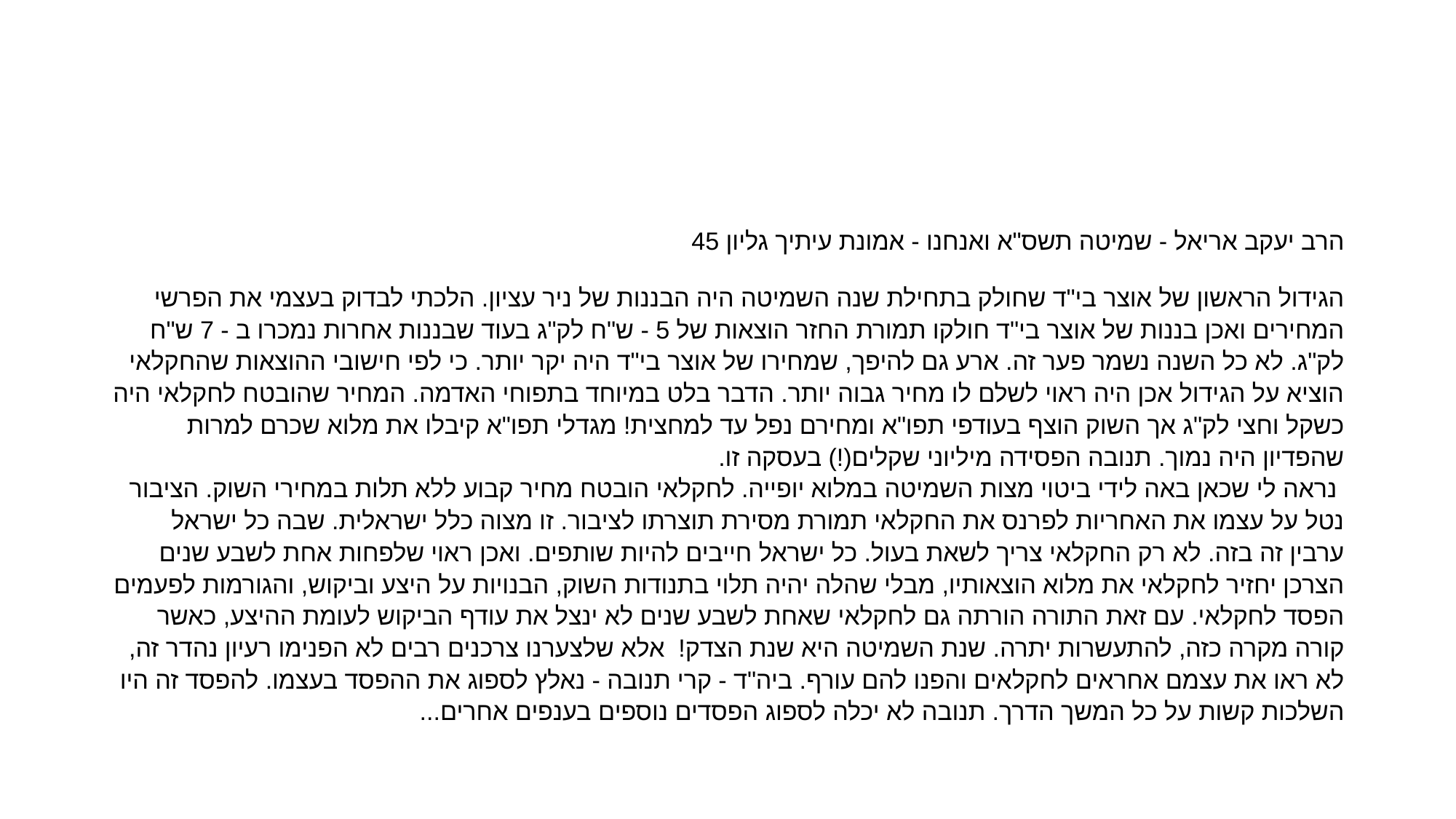

#
הרב יעקב אריאל - שמיטה תשס"א ואנחנו - אמונת עיתיך גליון 45
הגידול הראשון של אוצר בי"ד שחולק בתחילת שנה השמיטה היה הבננות של ניר עציון. הלכתי לבדוק בעצמי את הפרשי המחירים ואכן בננות של אוצר בי"ד חולקו תמורת החזר הוצאות של 5 - ש"ח לק"ג בעוד שבננות אחרות נמכרו ב - 7 ש"ח לק"ג. לא כל השנה נשמר פער זה. ארע גם להיפך, שמחירו של אוצר בי"ד היה יקר יותר. כי לפי חישובי ההוצאות שהחקלאי הוציא על הגידול אכן היה ראוי לשלם לו מחיר גבוה יותר. הדבר בלט במיוחד בתפוחי האדמה. המחיר שהובטח לחקלאי היה כשקל וחצי לק"ג אך השוק הוצף בעודפי תפו"א ומחירם נפל עד למחצית! מגדלי תפו"א קיבלו את מלוא שכרם למרות שהפדיון היה נמוך. תנובה הפסידה מיליוני שקלים(!) בעסקה זו.
 נראה לי שכאן באה לידי ביטוי מצות השמיטה במלוא יופייה. לחקלאי הובטח מחיר קבוע ללא תלות במחירי השוק. הציבור נטל על עצמו את האחריות לפרנס את החקלאי תמורת מסירת תוצרתו לציבור. זו מצוה כלל ישראלית. שבה כל ישראל ערבין זה בזה. לא רק החקלאי צריך לשאת בעול. כל ישראל חייבים להיות שותפים. ואכן ראוי שלפחות אחת לשבע שנים הצרכן יחזיר לחקלאי את מלוא הוצאותיו, מבלי שהלה יהיה תלוי בתנודות השוק, הבנויות על היצע וביקוש, והגורמות לפעמים הפסד לחקלאי. עם זאת התורה הורתה גם לחקלאי שאחת לשבע שנים לא ינצל את עודף הביקוש לעומת ההיצע, כאשר קורה מקרה כזה, להתעשרות יתרה. שנת השמיטה היא שנת הצדק!  אלא שלצערנו צרכנים רבים לא הפנימו רעיון נהדר זה, לא ראו את עצמם אחראים לחקלאים והפנו להם עורף. ביה"ד - קרי תנובה - נאלץ לספוג את ההפסד בעצמו. להפסד זה היו השלכות קשות על כל המשך הדרך. תנובה לא יכלה לספוג הפסדים נוספים בענפים אחרים...